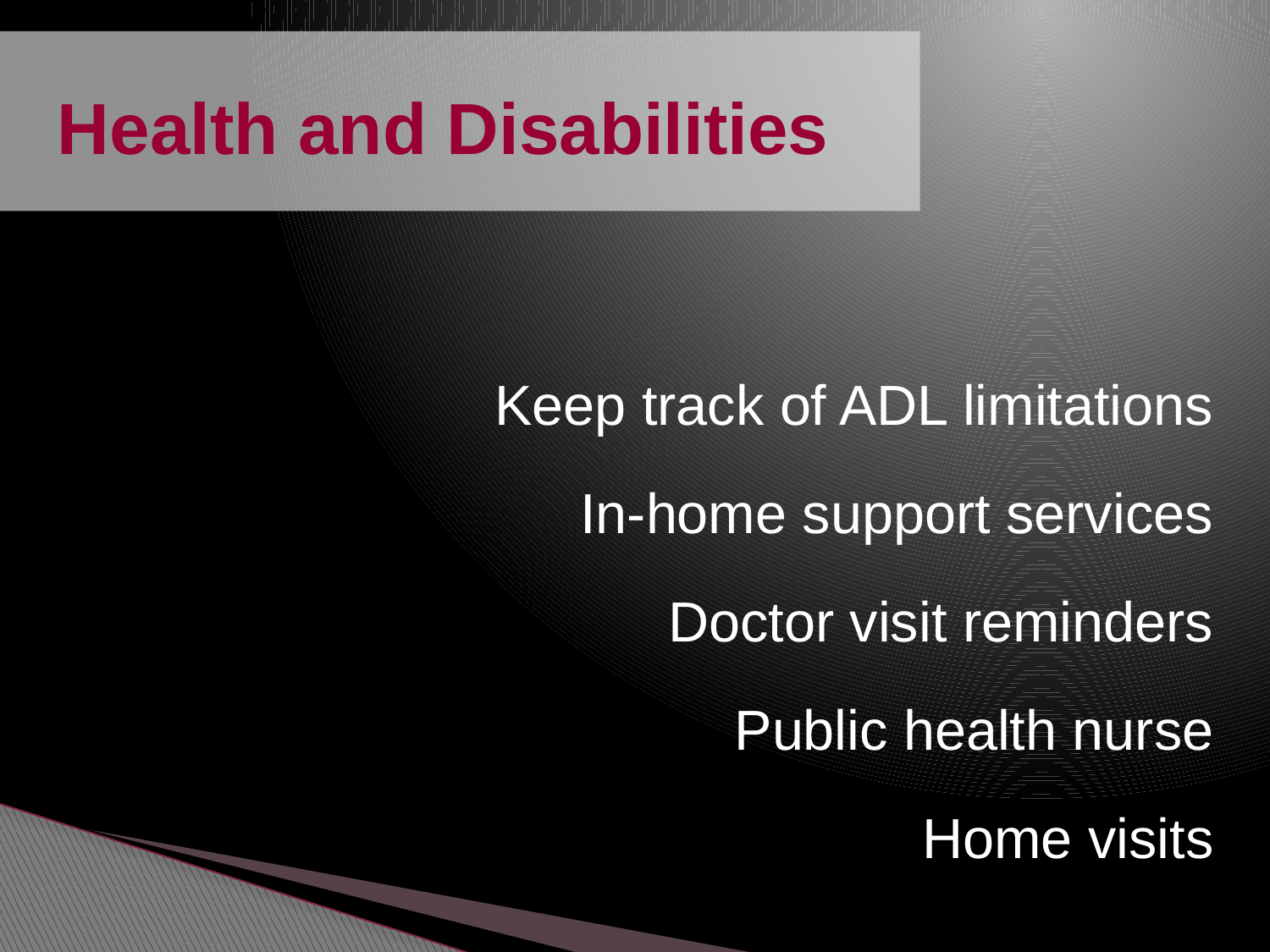

# Health and Disabilities
Keep track of ADL limitations

In-home support services

Doctor visit reminders

Public health nurse

Home visits